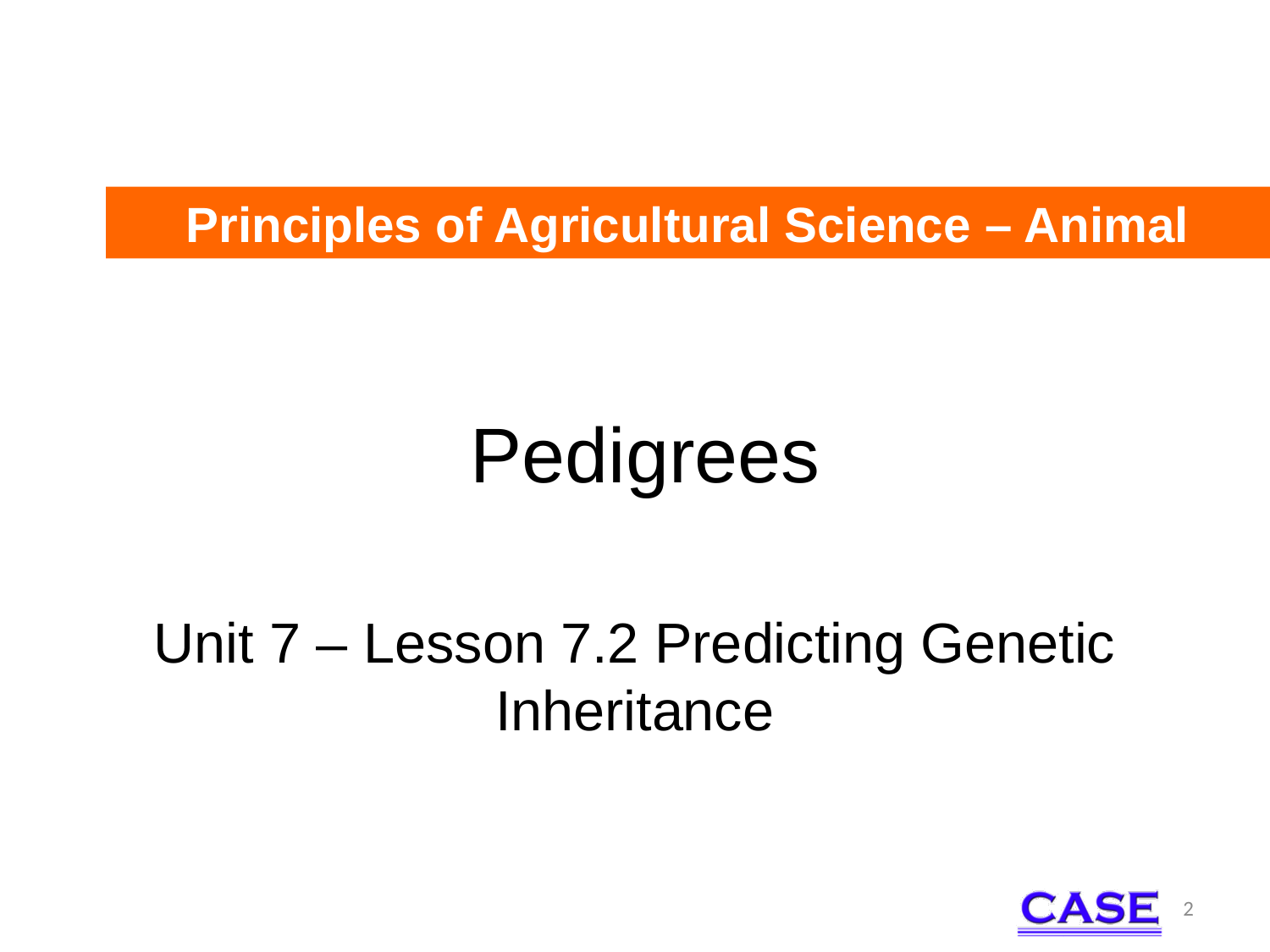

Principles of Agricultural Science – Animal
# Pedigrees
Unit 7 – Lesson 7.2 Predicting Genetic Inheritance
2